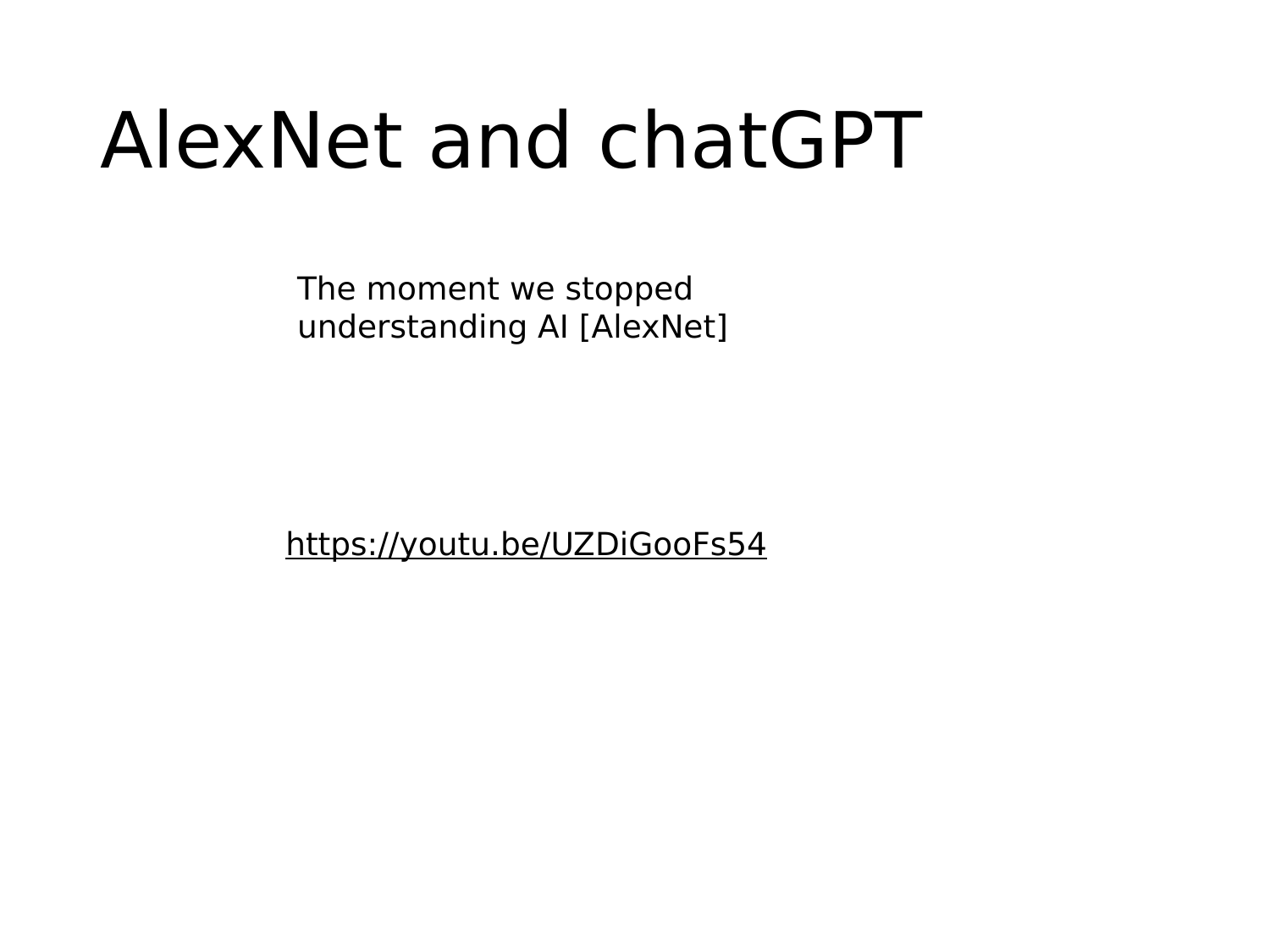

# AlexNet and chatGPT
The moment we stopped understanding AI [AlexNet]
https://youtu.be/UZDiGooFs54